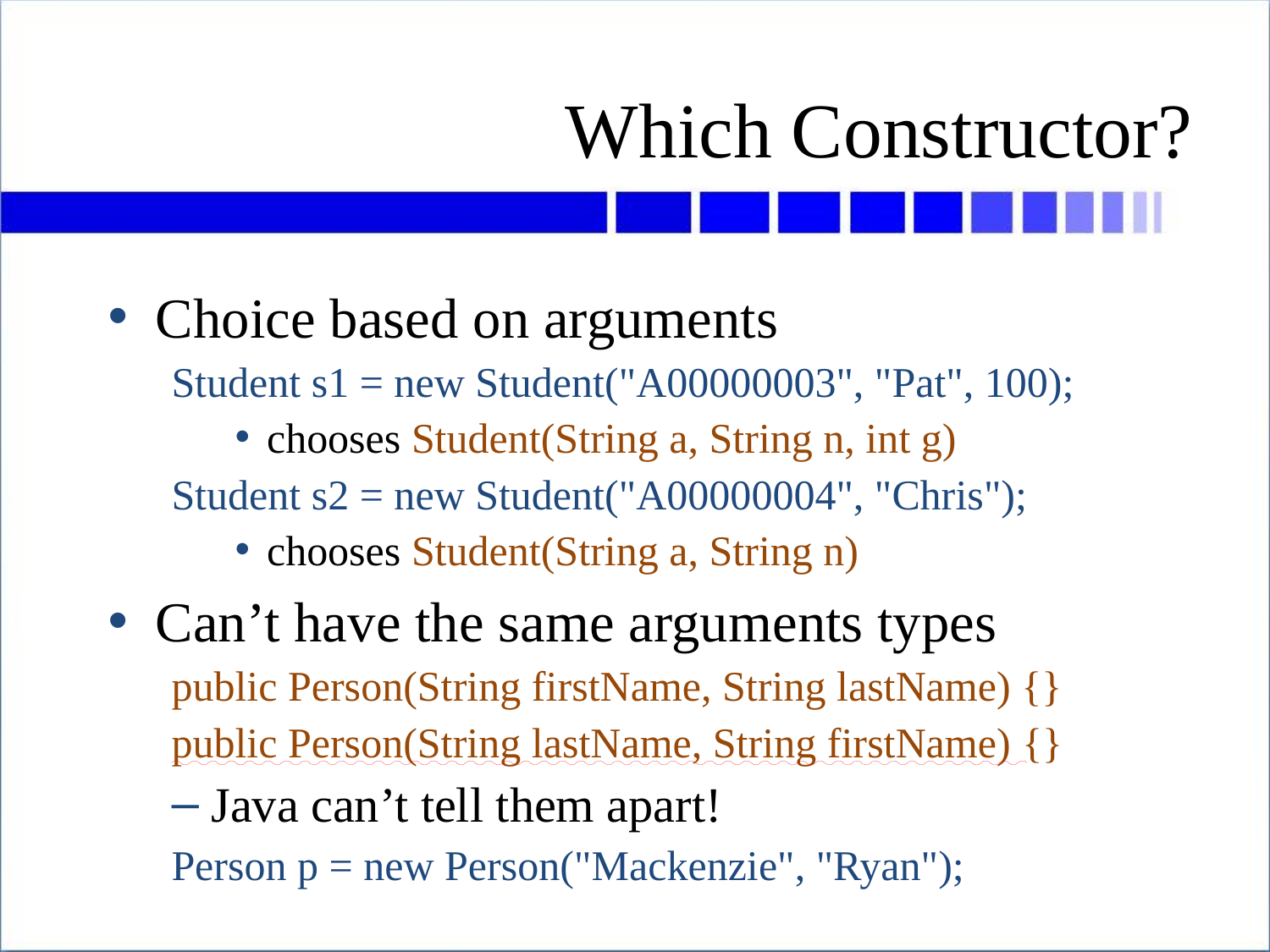

# Which Constructor?
Choice based on arguments
Student s1 = new Student("A00000003", "Pat", 100);
chooses Student(String a, String n, int g)
Student s2 = new Student("A00000004", "Chris");
chooses Student(String a, String n)
Can’t have the same arguments types
public Person(String firstName, String lastName) {}
public Person(String lastName, String firstName) {}
Java can’t tell them apart!
Person p = new Person("Mackenzie", "Ryan");